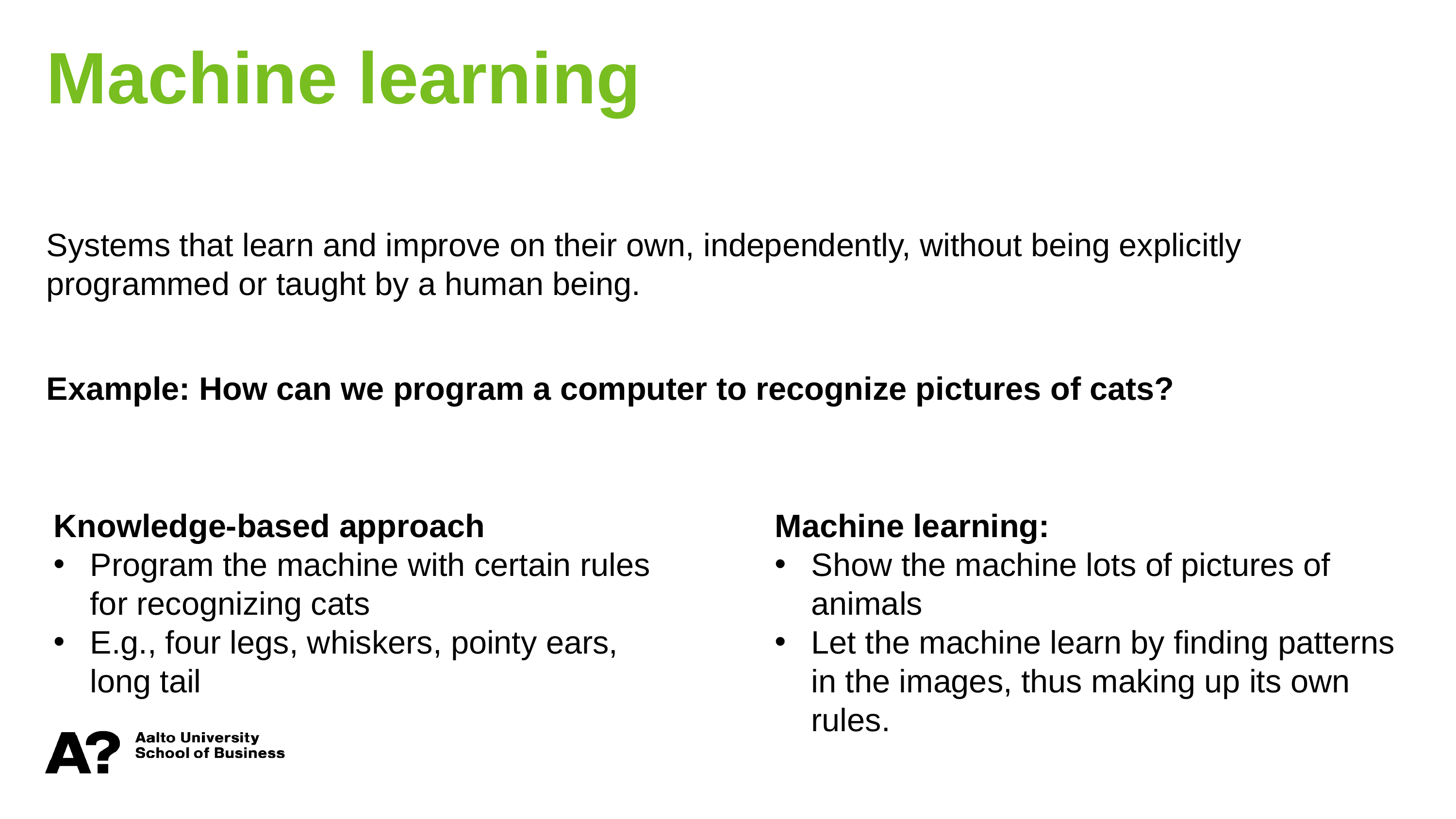

Machine learning
Systems that learn and improve on their own, independently, without being explicitly programmed or taught by a human being.

Example: How can we program a computer to recognize pictures of cats?

Knowledge-based approach
Program the machine with certain rules for recognizing cats
E.g., four legs, whiskers, pointy ears, long tail
Machine learning:
Show the machine lots of pictures of animals
Let the machine learn by finding patterns in the images, thus making up its own rules.